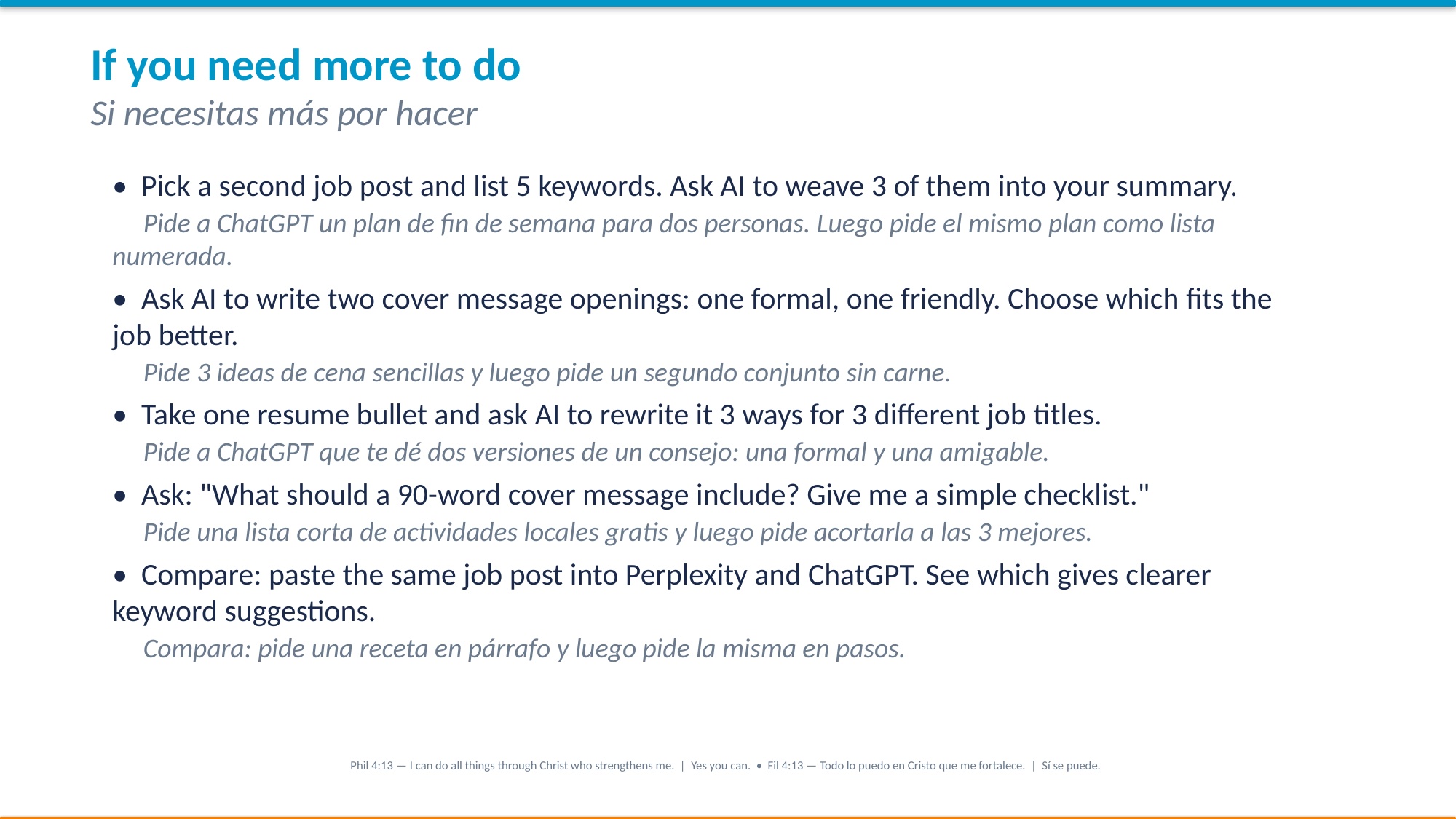

If you need more to do
Si necesitas más por hacer
•  Pick a second job post and list 5 keywords. Ask AI to weave 3 of them into your summary.
     Pide a ChatGPT un plan de fin de semana para dos personas. Luego pide el mismo plan como lista numerada.
•  Ask AI to write two cover message openings: one formal, one friendly. Choose which fits the job better.
     Pide 3 ideas de cena sencillas y luego pide un segundo conjunto sin carne.
•  Take one resume bullet and ask AI to rewrite it 3 ways for 3 different job titles.
     Pide a ChatGPT que te dé dos versiones de un consejo: una formal y una amigable.
•  Ask: "What should a 90-word cover message include? Give me a simple checklist."
     Pide una lista corta de actividades locales gratis y luego pide acortarla a las 3 mejores.
•  Compare: paste the same job post into Perplexity and ChatGPT. See which gives clearer keyword suggestions.
     Compara: pide una receta en párrafo y luego pide la misma en pasos.
Phil 4:13 — I can do all things through Christ who strengthens me.  |  Yes you can.  •  Fil 4:13 — Todo lo puedo en Cristo que me fortalece.  |  Sí se puede.